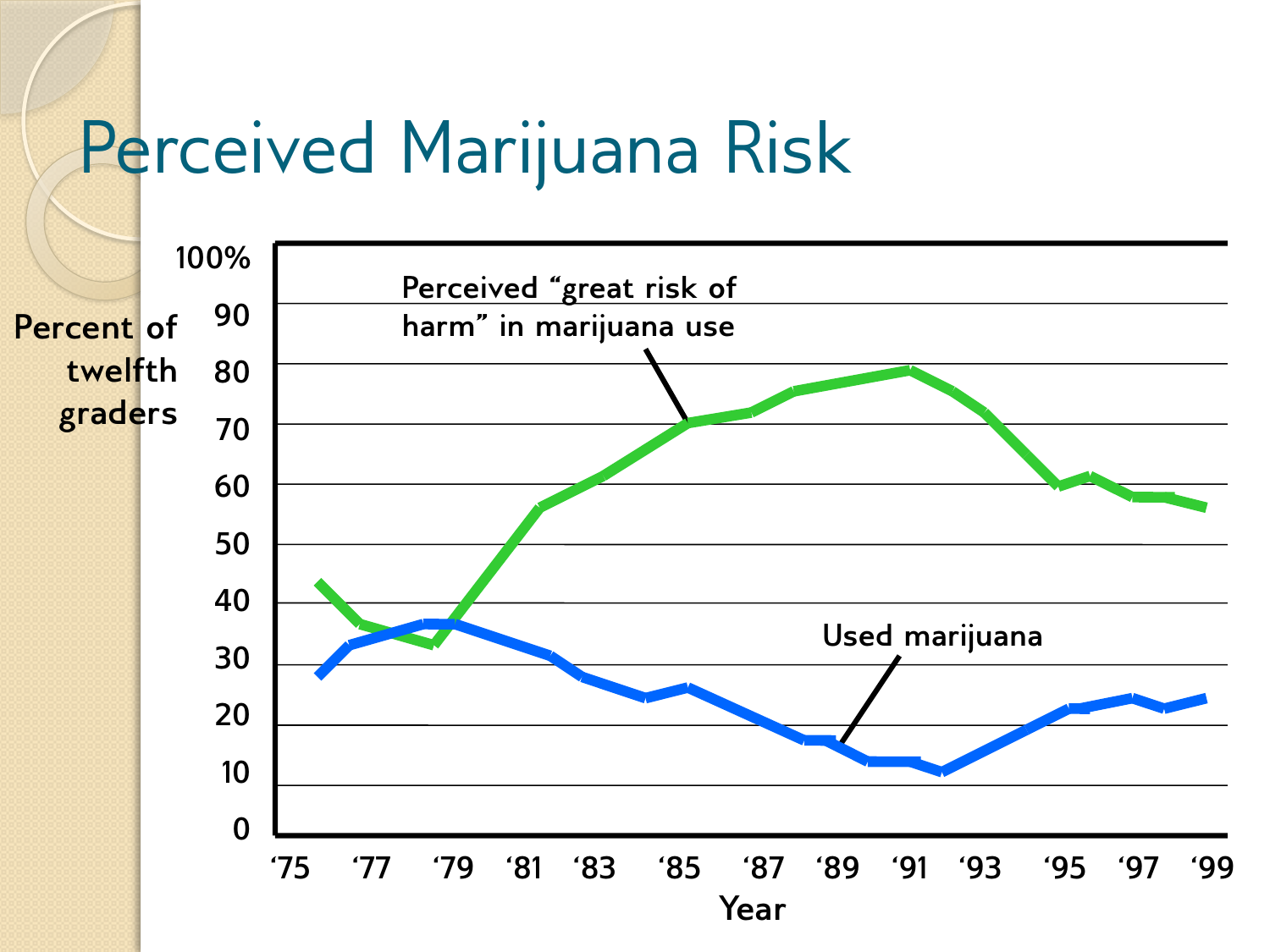

# Perceived Marijuana Risk
100%
90
80
70
60
50
40
30
20
10
0

Perceived “great risk of
harm” in marijuana use
Percent of
twelfth
graders

Used marijuana

‘75    ‘77    ‘79   ‘81   ‘83    ‘85    ‘87   ‘89   ‘91   ‘93    ‘95   ‘97   ‘99
Year